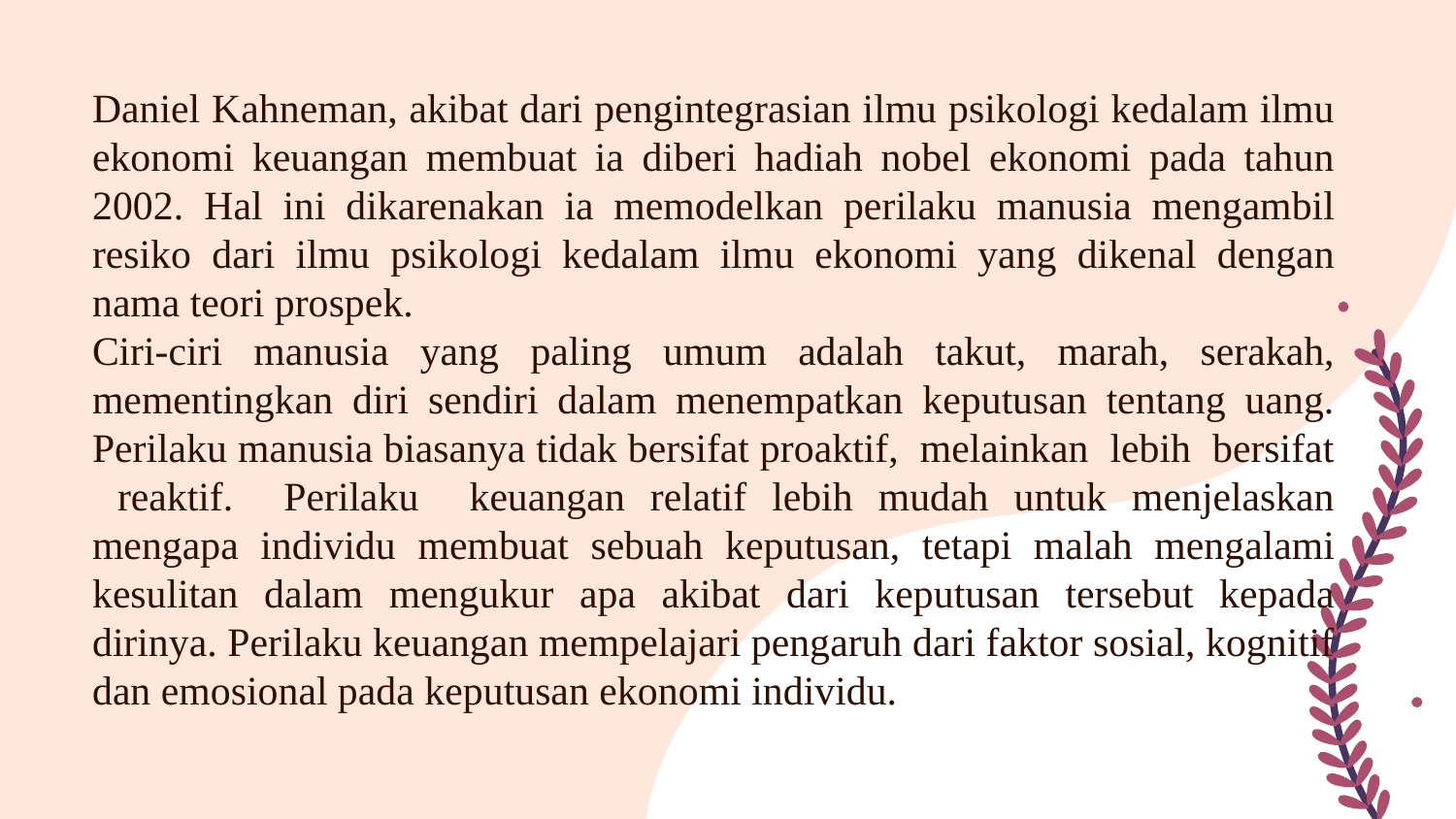

Daniel Kahneman, akibat dari pengintegrasian ilmu psikologi kedalam ilmu ekonomi keuangan membuat ia diberi hadiah nobel ekonomi pada tahun 2002. Hal ini dikarenakan ia memodelkan perilaku manusia mengambil resiko dari ilmu psikologi kedalam ilmu ekonomi yang dikenal dengan nama teori prospek.
Ciri-ciri manusia yang paling umum adalah takut, marah, serakah, mementingkan diri sendiri dalam menempatkan keputusan tentang uang. Perilaku manusia biasanya tidak bersifat proaktif,  melainkan  lebih  bersifat  reaktif.  Perilaku  keuangan relatif lebih mudah untuk menjelaskan mengapa individu membuat sebuah keputusan, tetapi malah mengalami kesulitan dalam mengukur apa akibat dari keputusan tersebut kepada dirinya. Perilaku keuangan mempelajari pengaruh dari faktor sosial, kognitif dan emosional pada keputusan ekonomi individu.